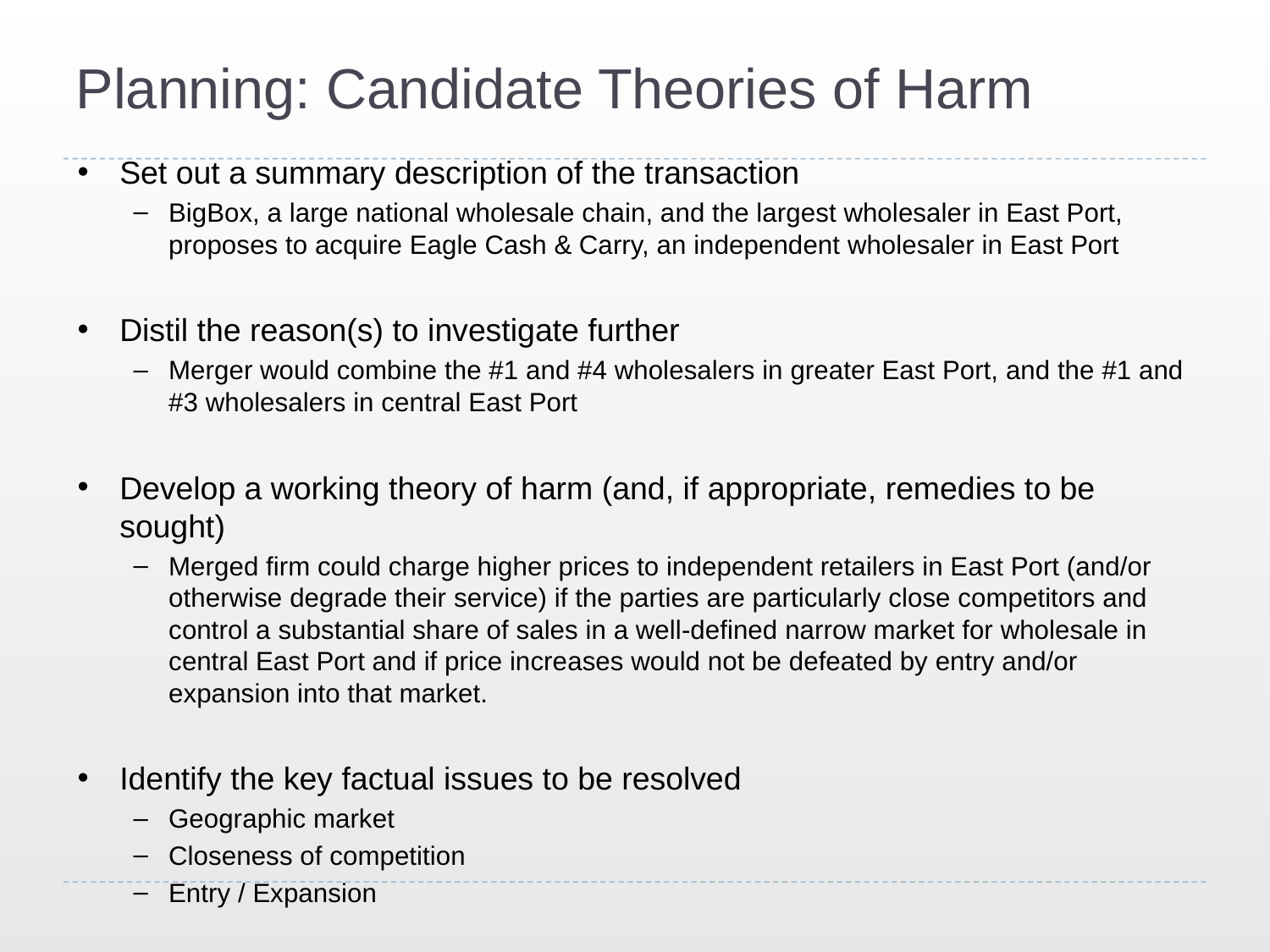

# Planning: Candidate Theories of Harm
Set out a summary description of the transaction
BigBox, a large national wholesale chain, and the largest wholesaler in East Port, proposes to acquire Eagle Cash & Carry, an independent wholesaler in East Port

Distil the reason(s) to investigate further
Merger would combine the #1 and #4 wholesalers in greater East Port, and the #1 and #3 wholesalers in central East Port

Develop a working theory of harm (and, if appropriate, remedies to be sought)
Merged firm could charge higher prices to independent retailers in East Port (and/or otherwise degrade their service) if the parties are particularly close competitors and control a substantial share of sales in a well-defined narrow market for wholesale in central East Port and if price increases would not be defeated by entry and/or expansion into that market.

Identify the key factual issues to be resolved
Geographic market
Closeness of competition
Entry / Expansion